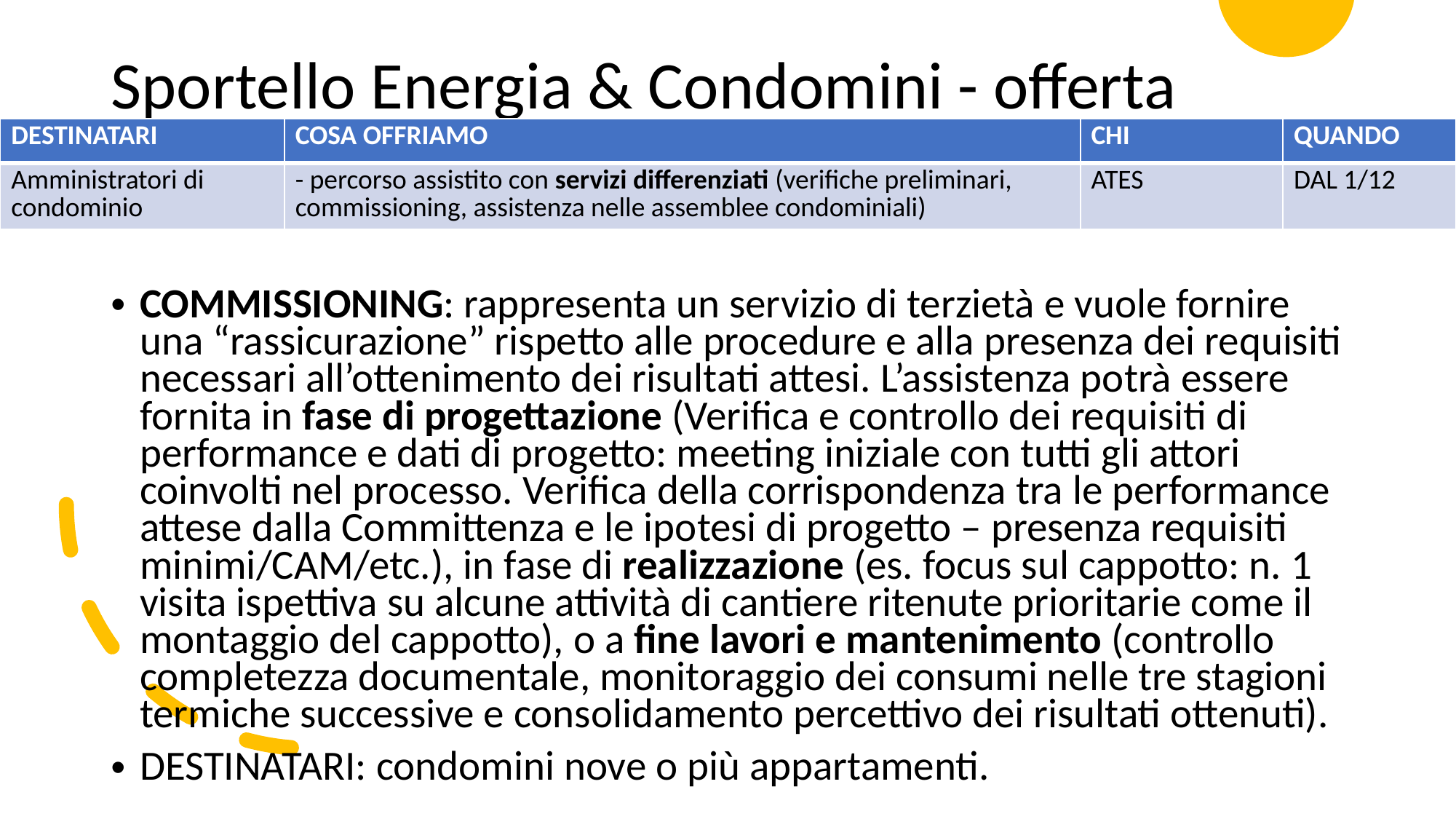

# Sportello Energia & Condomini - offerta
| DESTINATARI | COSA OFFRIAMO | CHI | QUANDO |
| --- | --- | --- | --- |
| Amministratori di condominio | - percorso assistito con servizi differenziati (verifiche preliminari, commissioning, assistenza nelle assemblee condominiali) | ATES | DAL 1/12 |

COMMISSIONING: rappresenta un servizio di terzietà e vuole fornire una “rassicurazione” rispetto alle procedure e alla presenza dei requisiti necessari all’ottenimento dei risultati attesi. L’assistenza potrà essere fornita in fase di progettazione (Verifica e controllo dei requisiti di performance e dati di progetto: meeting iniziale con tutti gli attori coinvolti nel processo. Verifica della corrispondenza tra le performance attese dalla Committenza e le ipotesi di progetto – presenza requisiti minimi/CAM/etc.), in fase di realizzazione (es. focus sul cappotto: n. 1 visita ispettiva su alcune attività di cantiere ritenute prioritarie come il montaggio del cappotto), o a fine lavori e mantenimento (controllo completezza documentale, monitoraggio dei consumi nelle tre stagioni termiche successive e consolidamento percettivo dei risultati ottenuti).
DESTINATARI: condomini nove o più appartamenti.